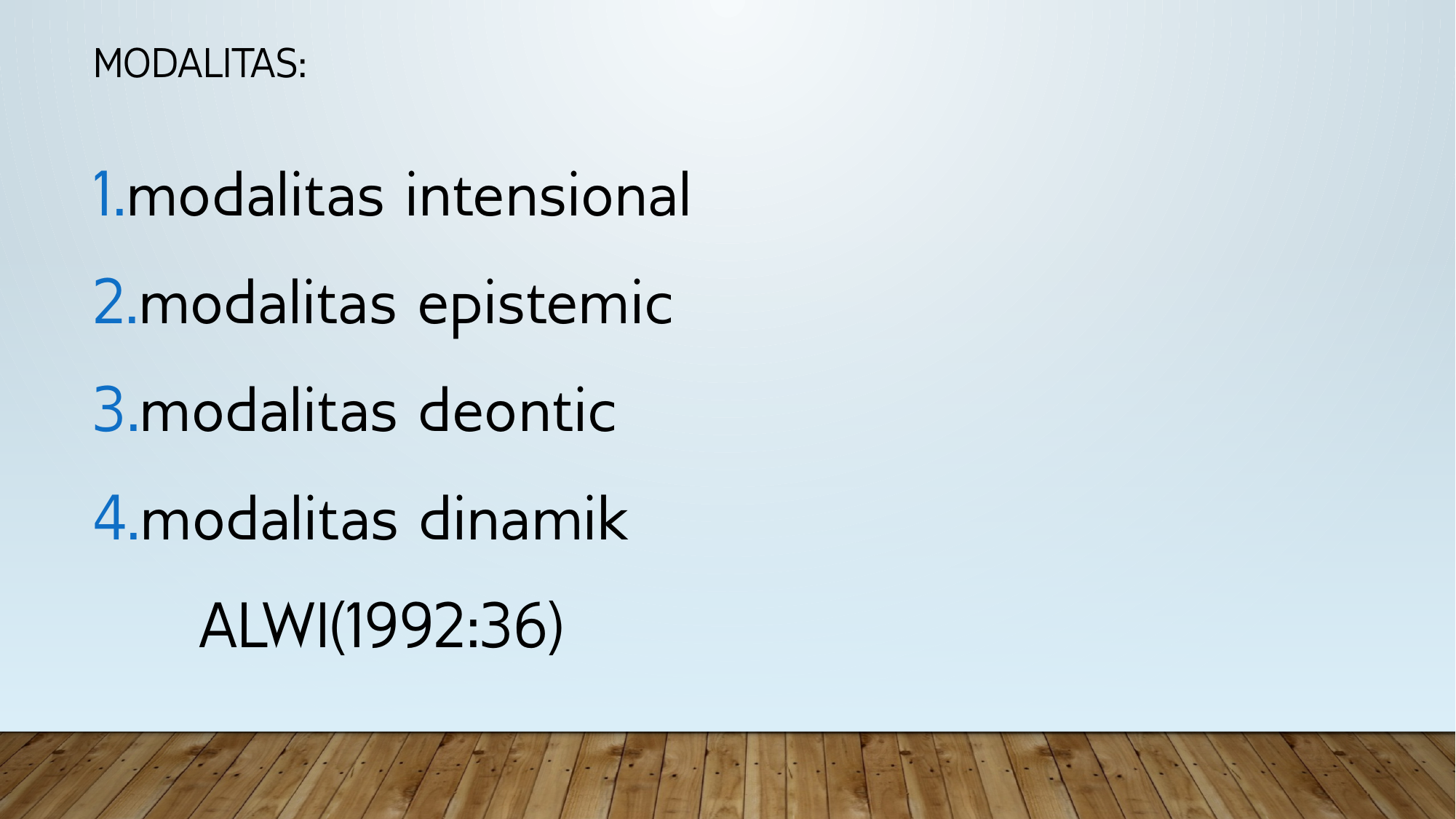

# modalitas:
modalitas intensional
modalitas epistemic
modalitas deontic
modalitas dinamik
							ALWI(1992:36)